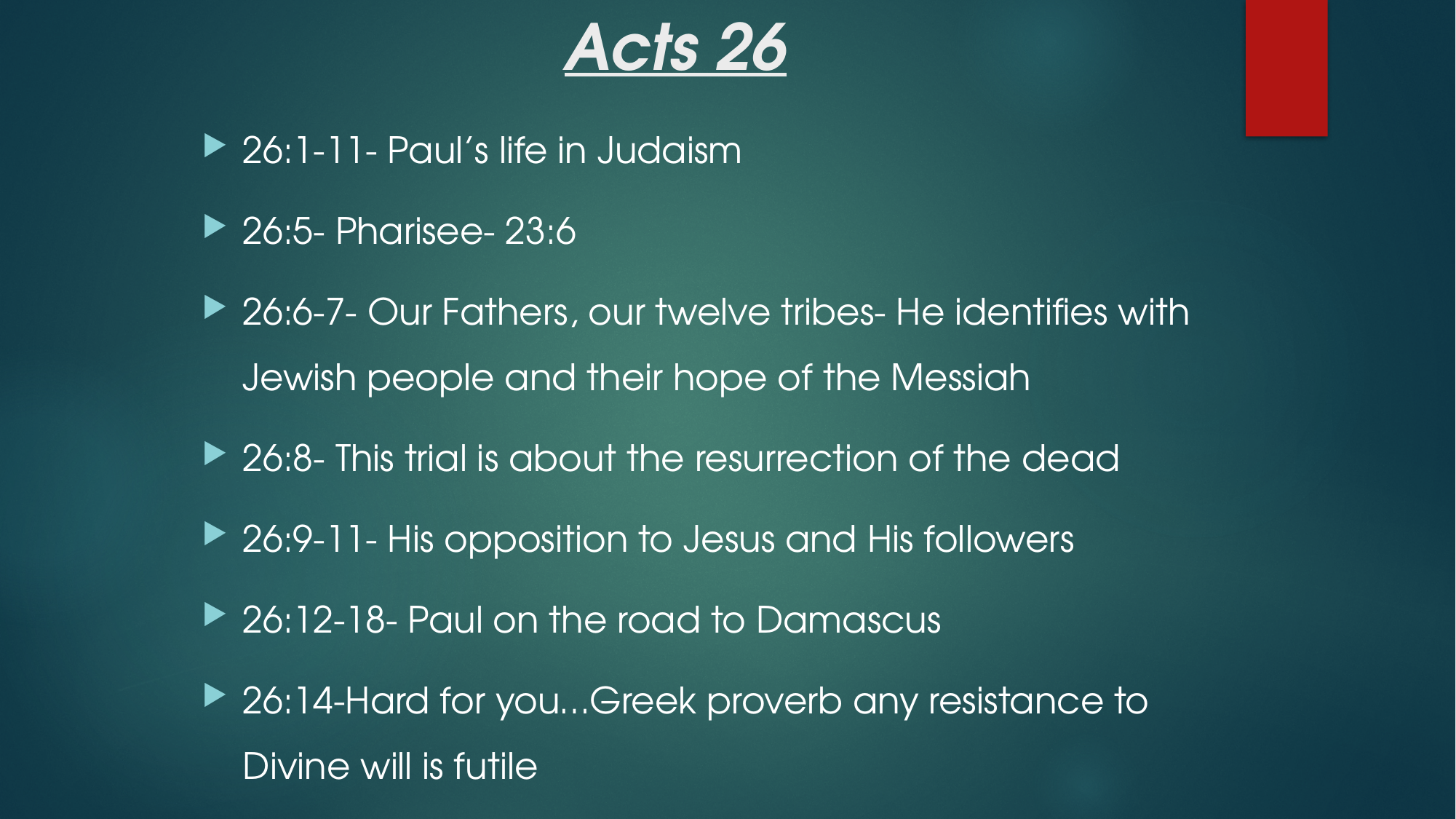

# Acts 26
26:1-11- Paul’s life in Judaism
26:5- Pharisee- 23:6
26:6-7- Our Fathers, our twelve tribes- He identifies with Jewish people and their hope of the Messiah
26:8- This trial is about the resurrection of the dead
26:9-11- His opposition to Jesus and His followers
26:12-18- Paul on the road to Damascus
26:14-Hard for you…Greek proverb any resistance to Divine will is futile